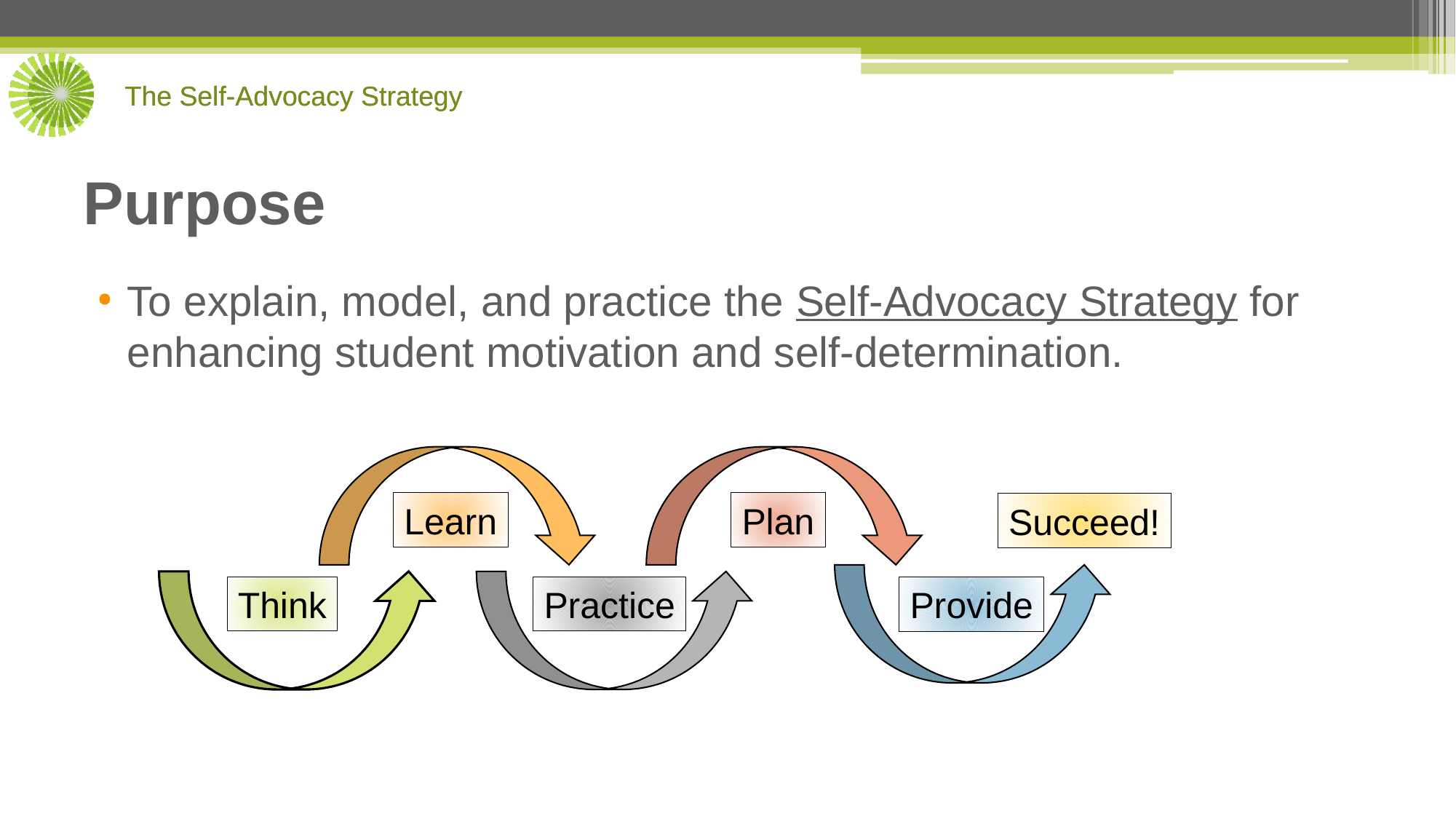

# Purpose
To explain, model, and practice the Self-Advocacy Strategy for enhancing student motivation and self-determination.

Learn
Plan
Succeed!

Think
Practice
Provide